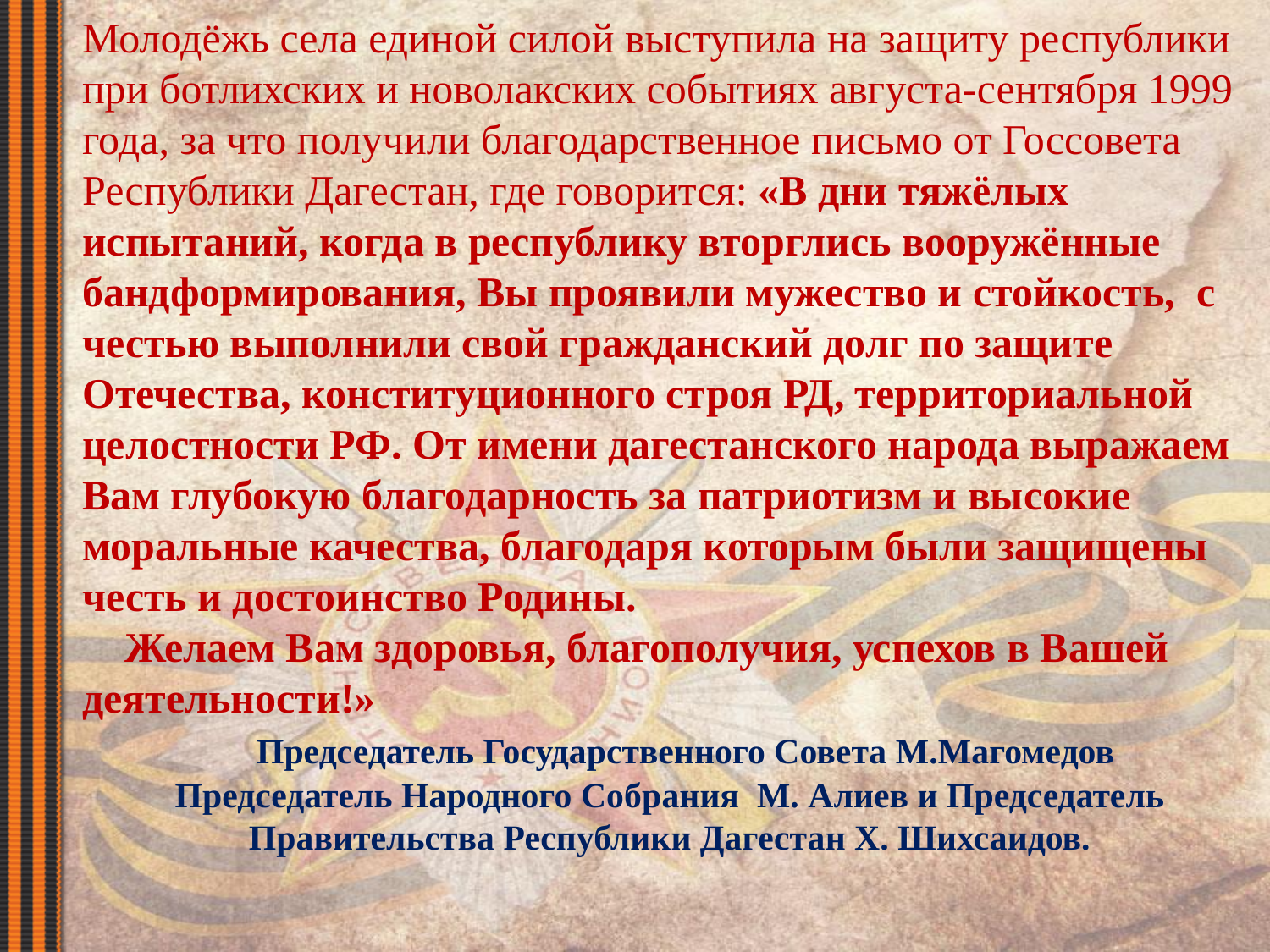

Молодёжь села единой силой выступила на защиту республики при ботлихских и новолакских событиях августа-сентября 1999 года, за что получили благодарственное письмо от Госсовета Республики Дагестан, где говорится: «В дни тяжёлых испытаний, когда в республику вторглись вооружённые бандформирования, Вы проявили мужество и стойкость,  с честью выполнили свой гражданский долг по защите Отечества, конституционного строя РД, территориальной целостности РФ. От имени дагестанского народа выражаем Вам глубокую благодарность за патриотизм и высокие моральные качества, благодаря которым были защищены честь и достоинство Родины.
    Желаем Вам здоровья, благополучия, успехов в Вашей деятельности!»
   Председатель Государственного Совета М.Магомедов
Председатель Народного Собрания  М. Алиев и Председатель Правительства Республики Дагестан Х. Шихсаидов.